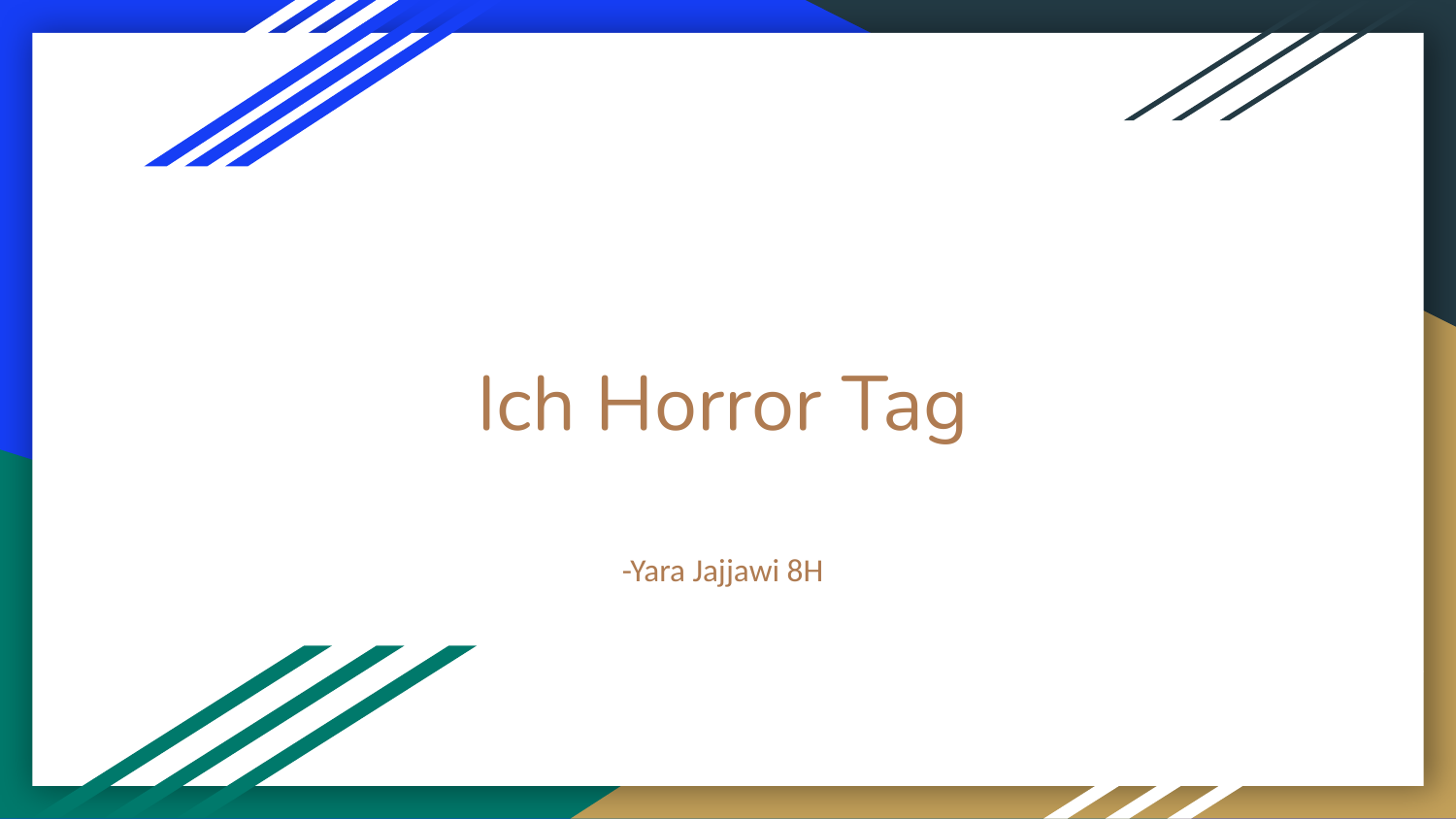

# Ich Horror Tag
-Yara Jajjawi 8H